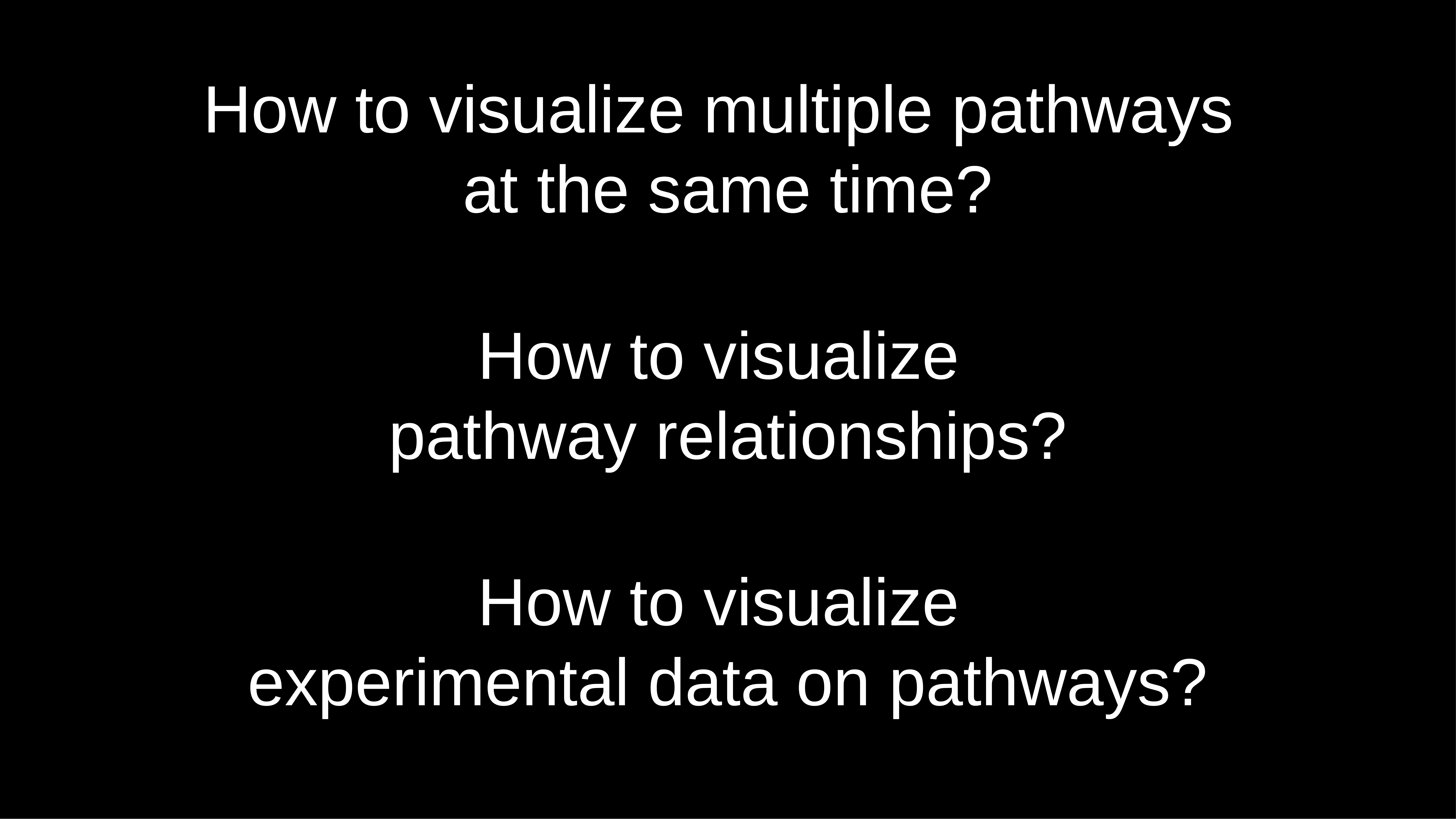

How to visualize multiple pathways
at the same time?
How to visualize multiple pathways
at the same time?
How to visualize
pathway relationships?
How to visualize
experimental data on pathways?